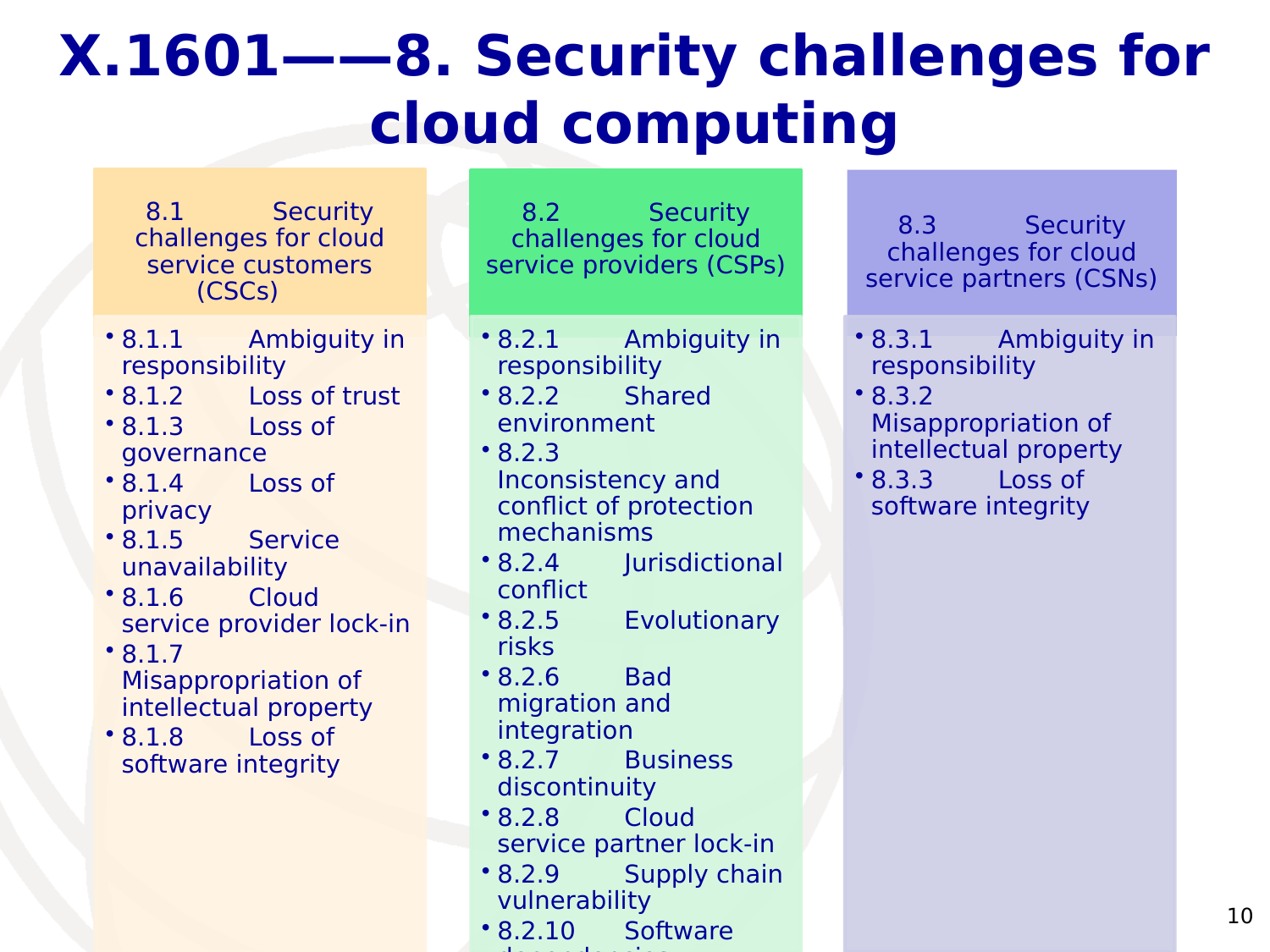

# X.1601——8. Security challenges for cloud computing
8.1	Security challenges for cloud service customers (CSCs)
8.1.1	Ambiguity in responsibility
8.1.2	Loss of trust
8.1.3	Loss of governance
8.1.4	Loss of privacy
8.1.5	Service unavailability
8.1.6	Cloud service provider lock-in
8.1.7	Misappropriation of intellectual property
8.1.8	Loss of software integrity
8.2	Security challenges for cloud service providers (CSPs)
8.2.1	Ambiguity in responsibility
8.2.2	Shared environment
8.2.3	Inconsistency and conflict of protection mechanisms
8.2.4	Jurisdictional conflict
8.2.5	Evolutionary risks
8.2.6	Bad migration and integration
8.2.7	Business discontinuity
8.2.8	Cloud service partner lock-in
8.2.9	Supply chain vulnerability
8.2.10	Software dependencies
8.3	Security challenges for cloud service partners (CSNs)
8.3.1	Ambiguity in responsibility
8.3.2	Misappropriation of intellectual property
8.3.3	Loss of software integrity
10